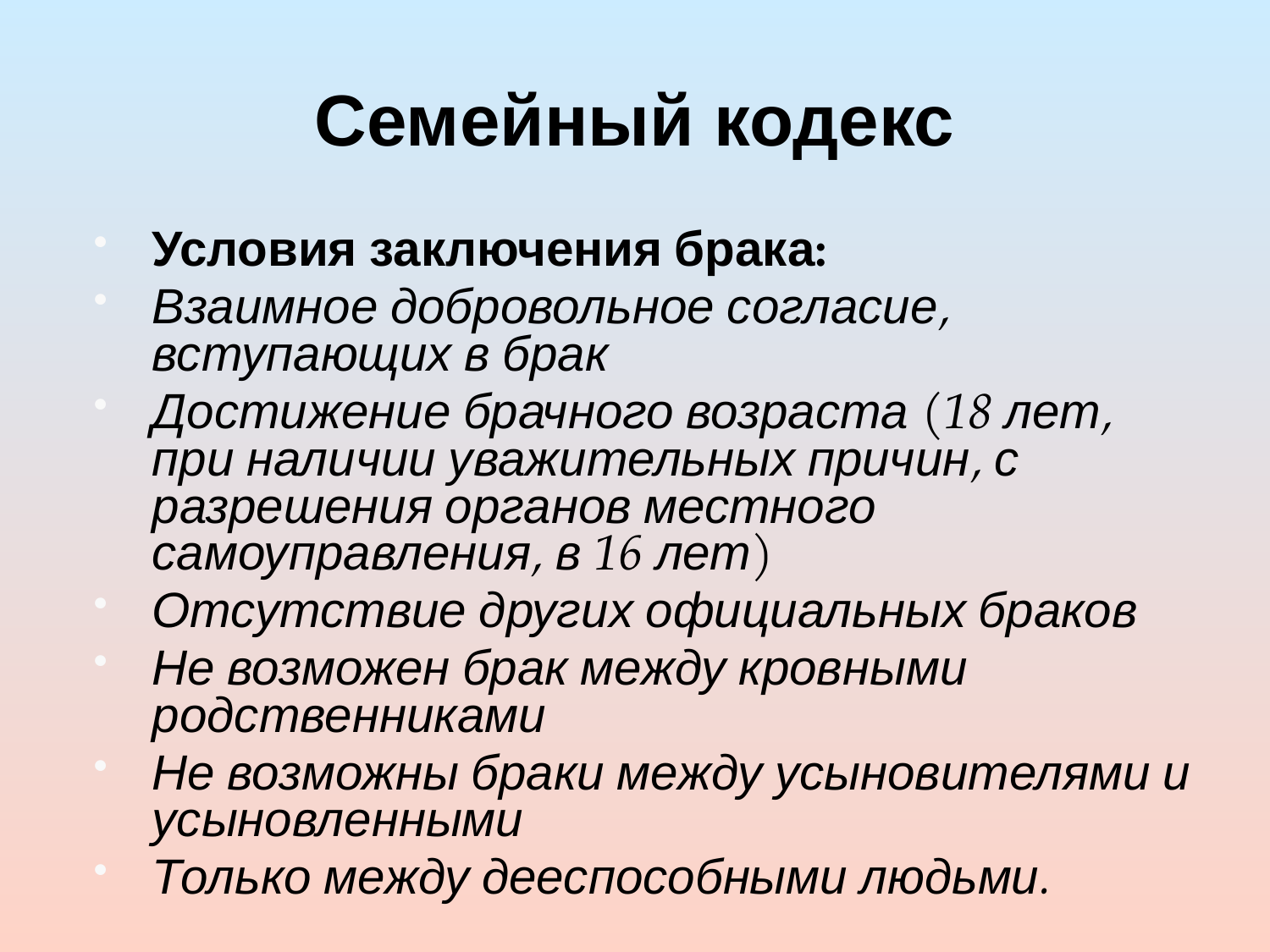

# Семейный кодекс
Условия заключения брака:
Взаимное добровольное согласие, вступающих в брак
Достижение брачного возраста (18 лет, при наличии уважительных причин, с разрешения органов местного самоуправления, в 16 лет)
Отсутствие других официальных браков
Не возможен брак между кровными родственниками
Не возможны браки между усыновителями и усыновленными
Только между дееспособными людьми.